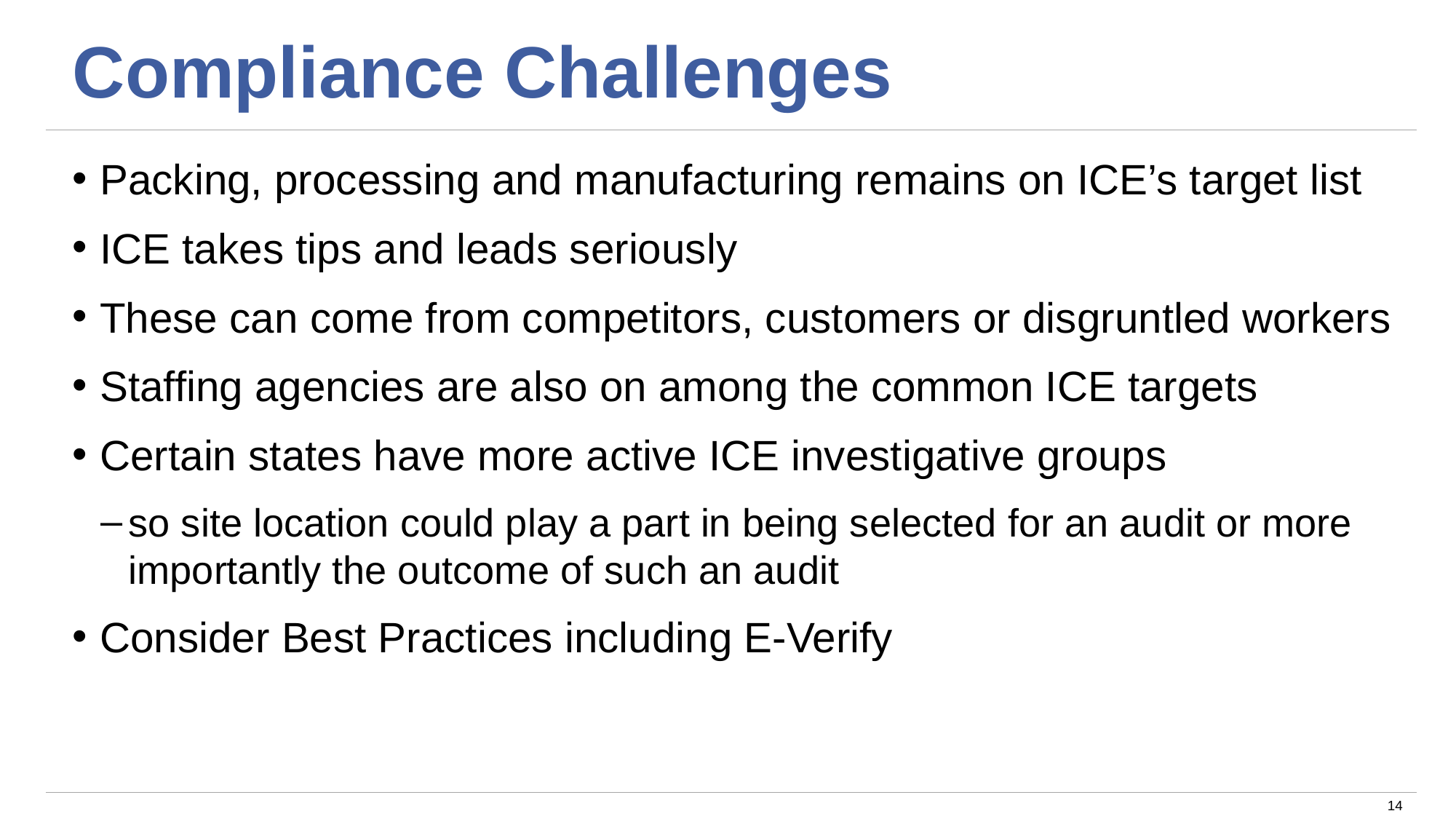

# Compliance Challenges
Packing, processing and manufacturing remains on ICE’s target list
ICE takes tips and leads seriously
These can come from competitors, customers or disgruntled workers
Staffing agencies are also on among the common ICE targets
Certain states have more active ICE investigative groups
so site location could play a part in being selected for an audit or more importantly the outcome of such an audit
Consider Best Practices including E-Verify
14